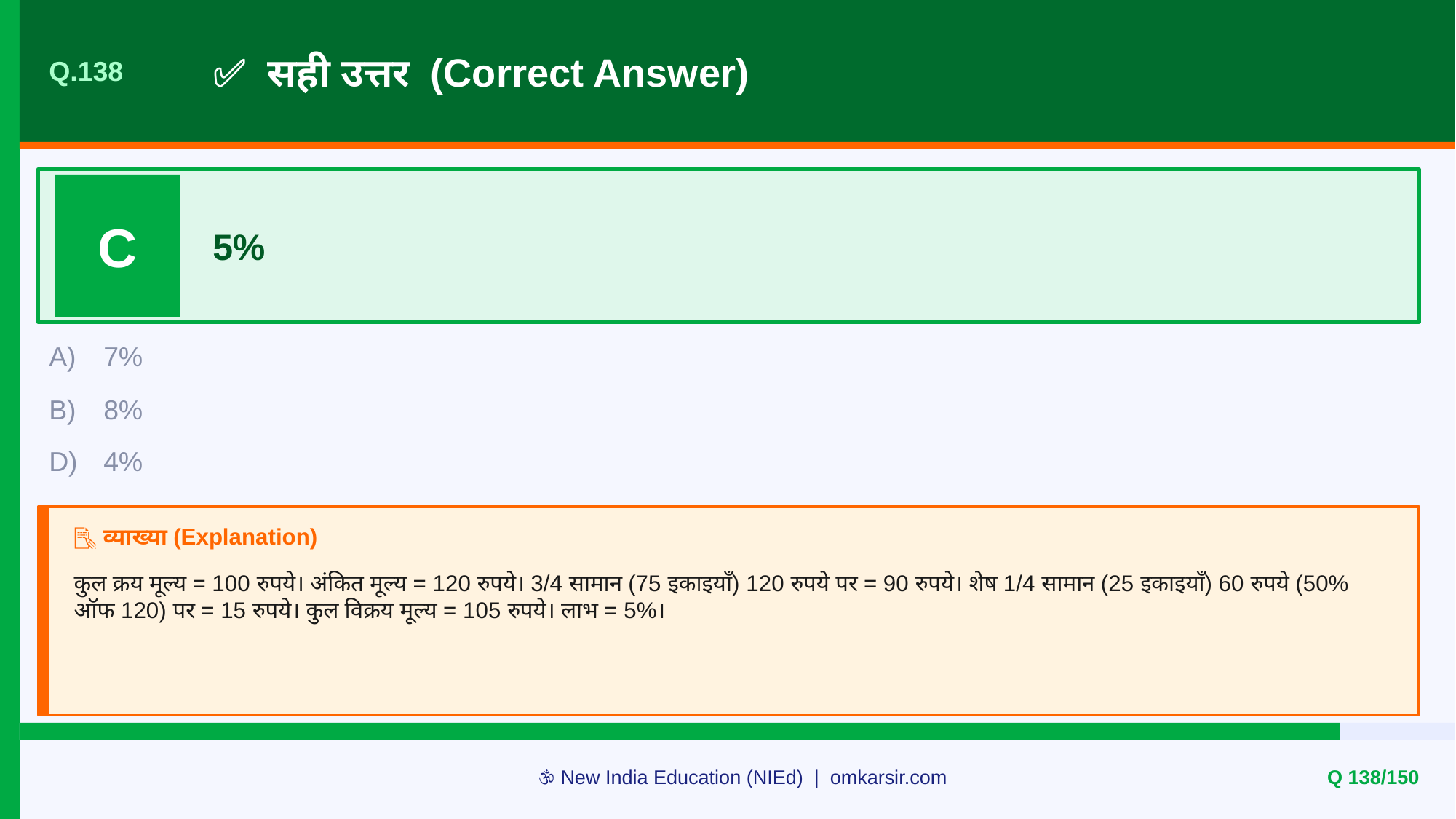

✅  सही उत्तर  (Correct Answer)
Q.138

C
5%
A)
7%
B)
8%
D)
4%

📝 व्याख्या (Explanation)
कुल क्रय मूल्य = 100 रुपये। अंकित मूल्य = 120 रुपये। 3/4 सामान (75 इकाइयाँ) 120 रुपये पर = 90 रुपये। शेष 1/4 सामान (25 इकाइयाँ) 60 रुपये (50% ऑफ 120) पर = 15 रुपये। कुल विक्रय मूल्य = 105 रुपये। लाभ = 5%।

🕉️ New India Education (NIEd)  |  omkarsir.com
Q 138/150